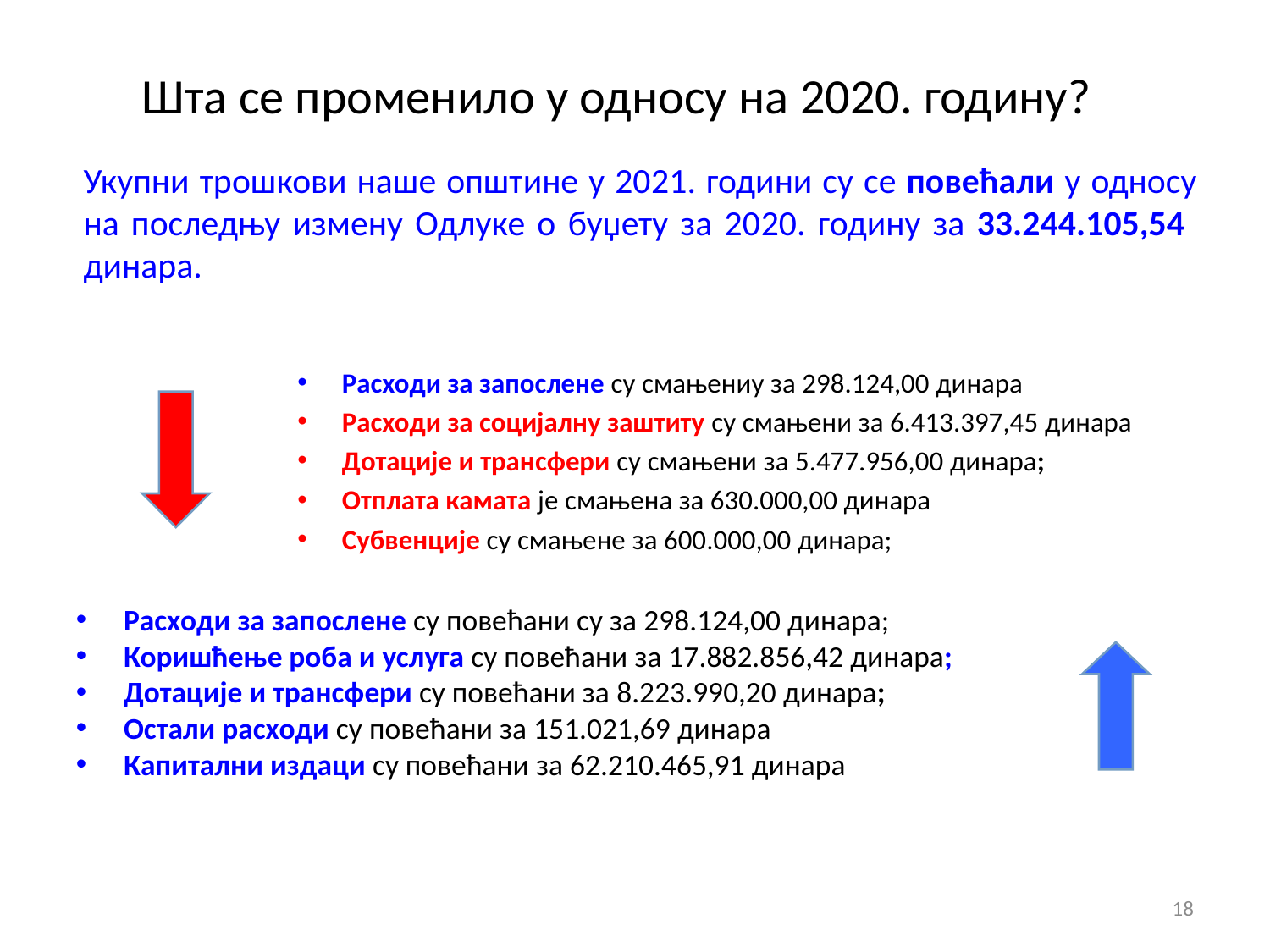

Шта се променило у односу на 2020. годину?
Укупни трошкови наше општине у 2021. години су се повећали у односу на последњу измену Одлуке о буџету за 2020. годину за 33.244.105,54  динара.

Расходи за запослене су смањениу за 298.124,00 динара
Расходи за социјалну заштиту су смањени за 6.413.397,45 динара
Дотације и трансфери су смањени за 5.477.956,00 динара;
Отплата камата је смањена за 630.000,00 динара
Субвенције су смањене за 600.000,00 динара;

Расходи за запослене су повећани су за 298.124,00 динара;
Коришћење роба и услуга су повећани за 17.882.856,42 динара;
Дотације и трансфери су повећани за 8.223.990,20 динара;
Остали расходи су повећани за 151.021,69 динара
Капитални издаци су повећани за 62.210.465,91 динара

18